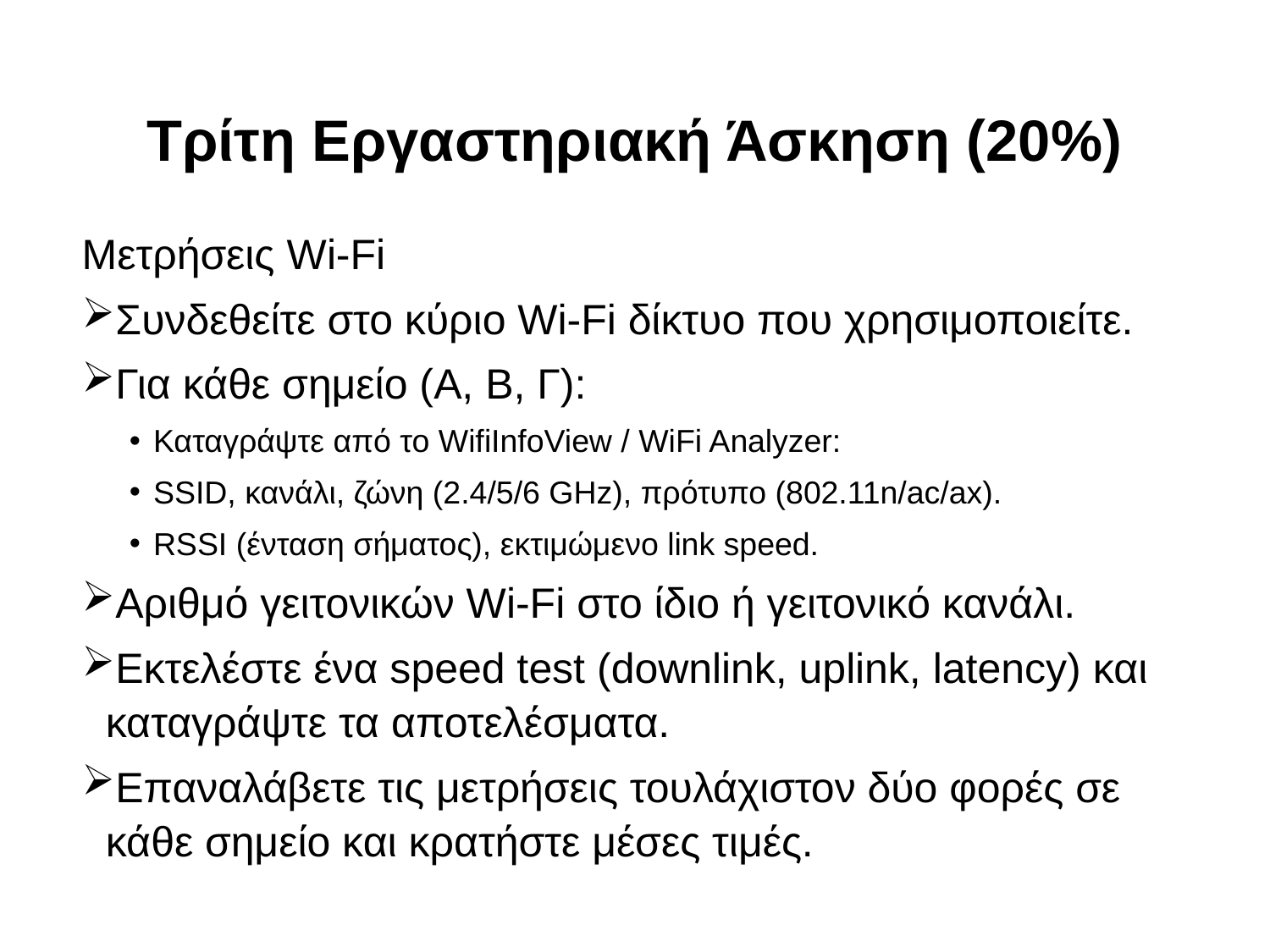

# Τρίτη Εργαστηριακή Άσκηση (20%)
Μετρήσεις Wi-Fi
Συνδεθείτε στο κύριο Wi‑Fi δίκτυο που χρησιμοποιείτε.
Για κάθε σημείο (Α, Β, Γ):
Καταγράψτε από το WifiInfoView / WiFi Analyzer:
SSID, κανάλι, ζώνη (2.4/5/6 GHz), πρότυπο (802.11n/ac/ax).
RSSI (ένταση σήματος), εκτιμώμενο link speed.
Αριθμό γειτονικών Wi‑Fi στο ίδιο ή γειτονικό κανάλι.
Εκτελέστε ένα speed test (downlink, uplink, latency) και καταγράψτε τα αποτελέσματα.
Επαναλάβετε τις μετρήσεις τουλάχιστον δύο φορές σε κάθε σημείο και κρατήστε μέσες τιμές.